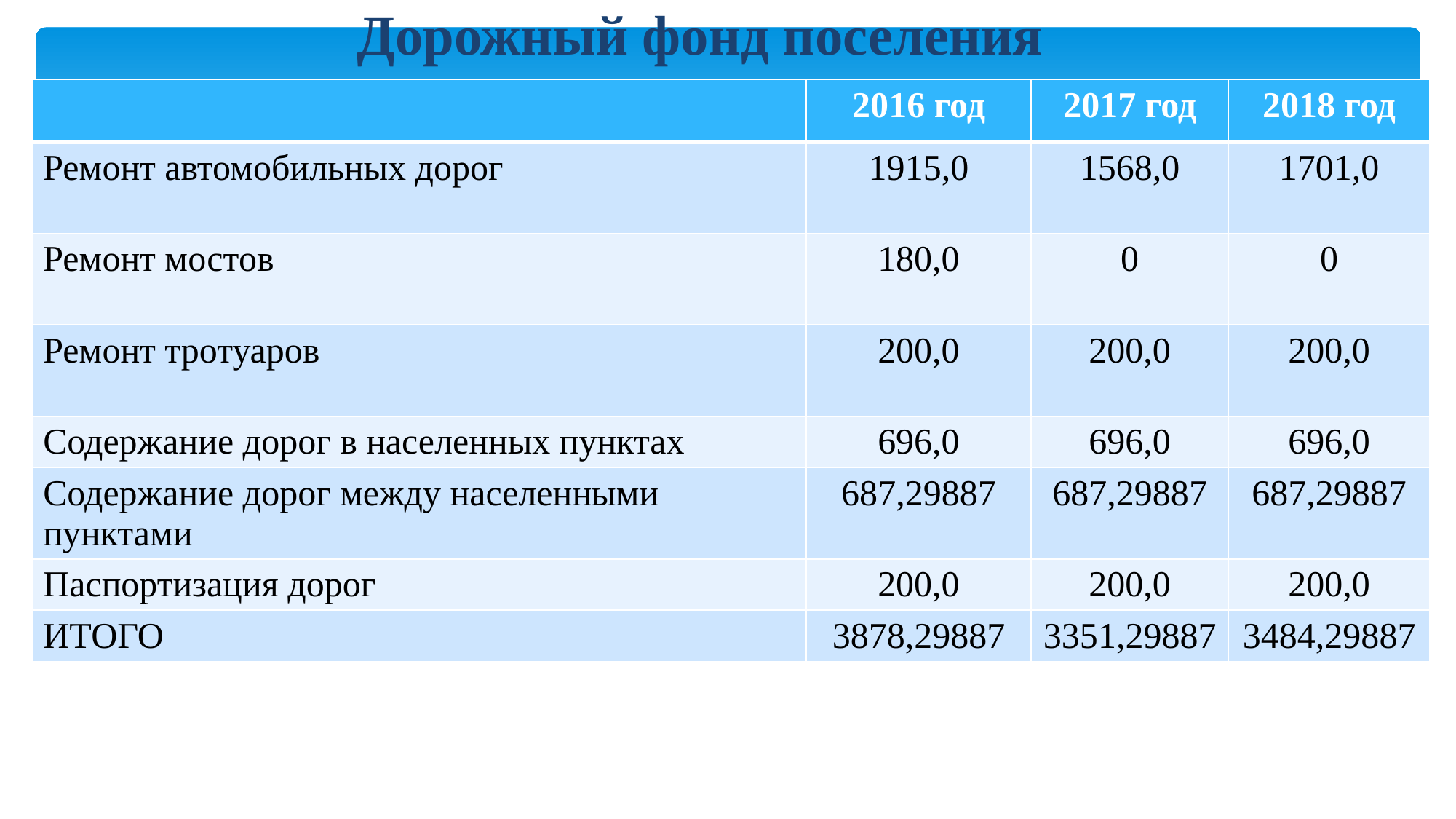

# Дорожный фонд поселения
|  | 2016 год | 2017 год | 2018 год |
| --- | --- | --- | --- |
| Ремонт автомобильных дорог | 1915,0 | 1568,0 | 1701,0 |
| Ремонт мостов | 180,0 | 0 | 0 |
| Ремонт тротуаров | 200,0 | 200,0 | 200,0 |
| Содержание дорог в населенных пунктах | 696,0 | 696,0 | 696,0 |
| Содержание дорог между населенными пунктами | 687,29887 | 687,29887 | 687,29887 |
| Паспортизация дорог | 200,0 | 200,0 | 200,0 |
| ИТОГО | 3878,29887 | 3351,29887 | 3484,29887 |